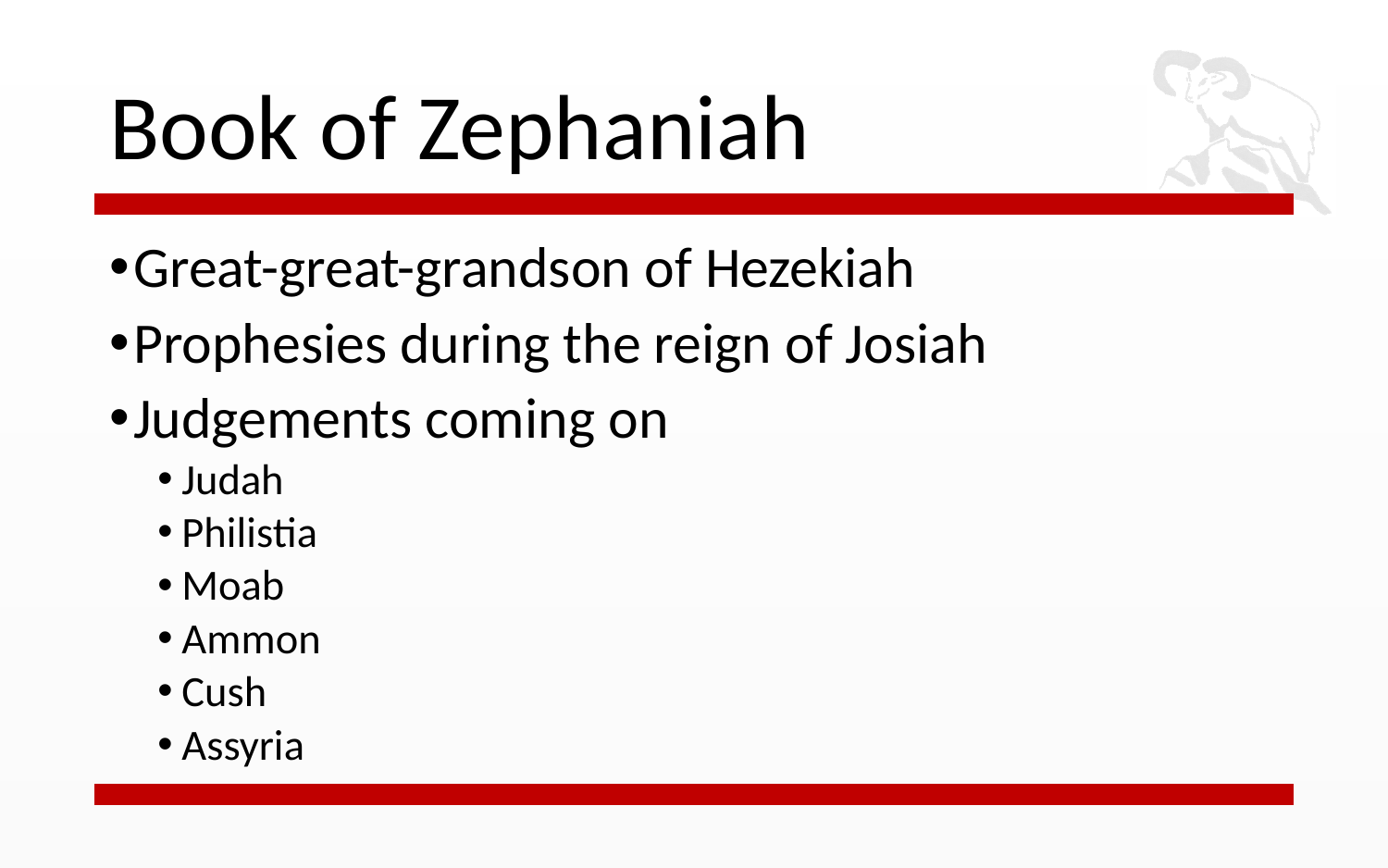

# Book of Zephaniah
Great-great-grandson of Hezekiah
Prophesies during the reign of Josiah
Judgements coming on
Judah
Philistia
Moab
Ammon
Cush
Assyria